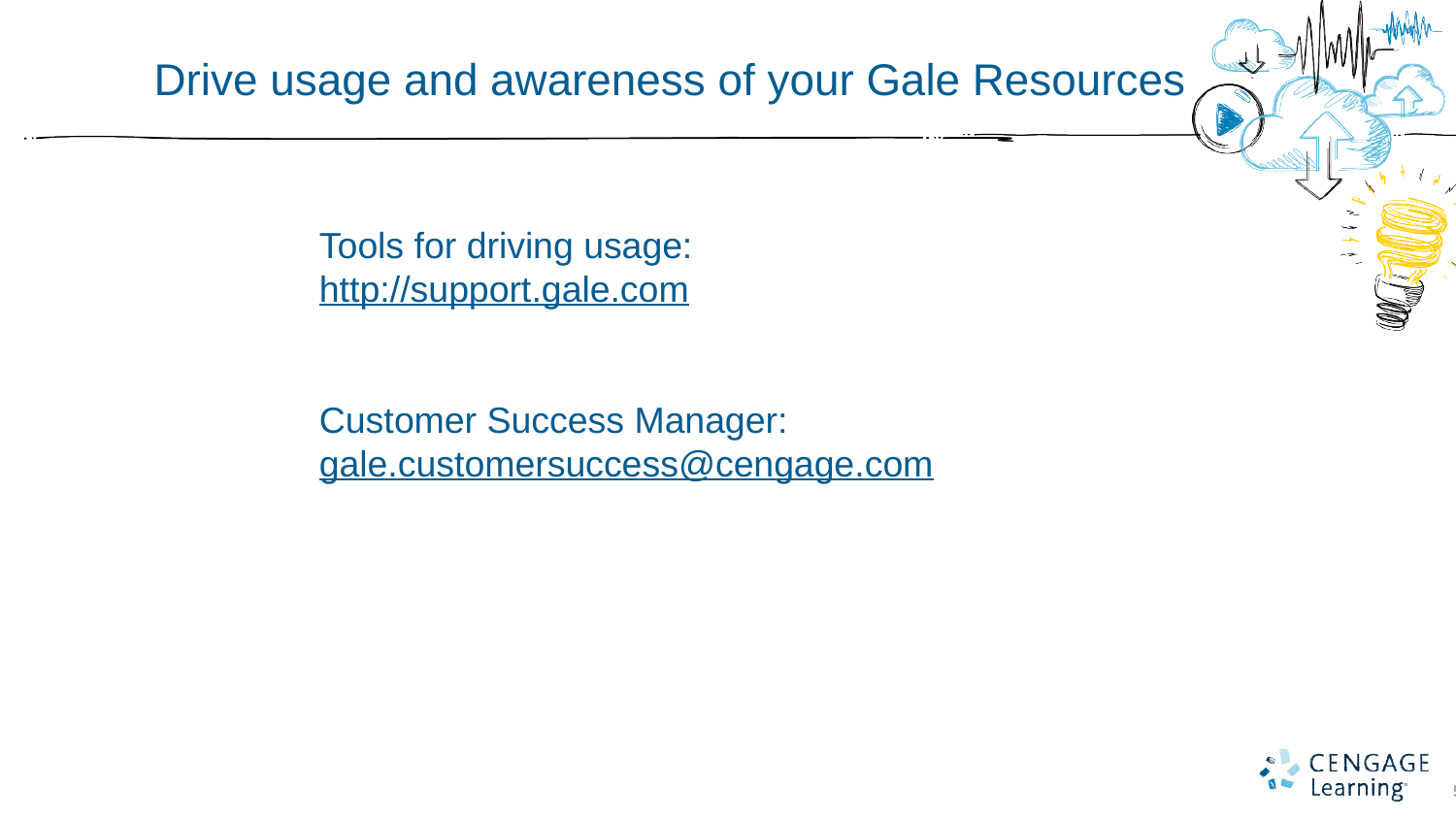

# Drive usage and awareness of your Gale Resources
Tools for driving usage:
http://support.gale.com

Customer Success Manager:
gale.customersuccess@cengage.com